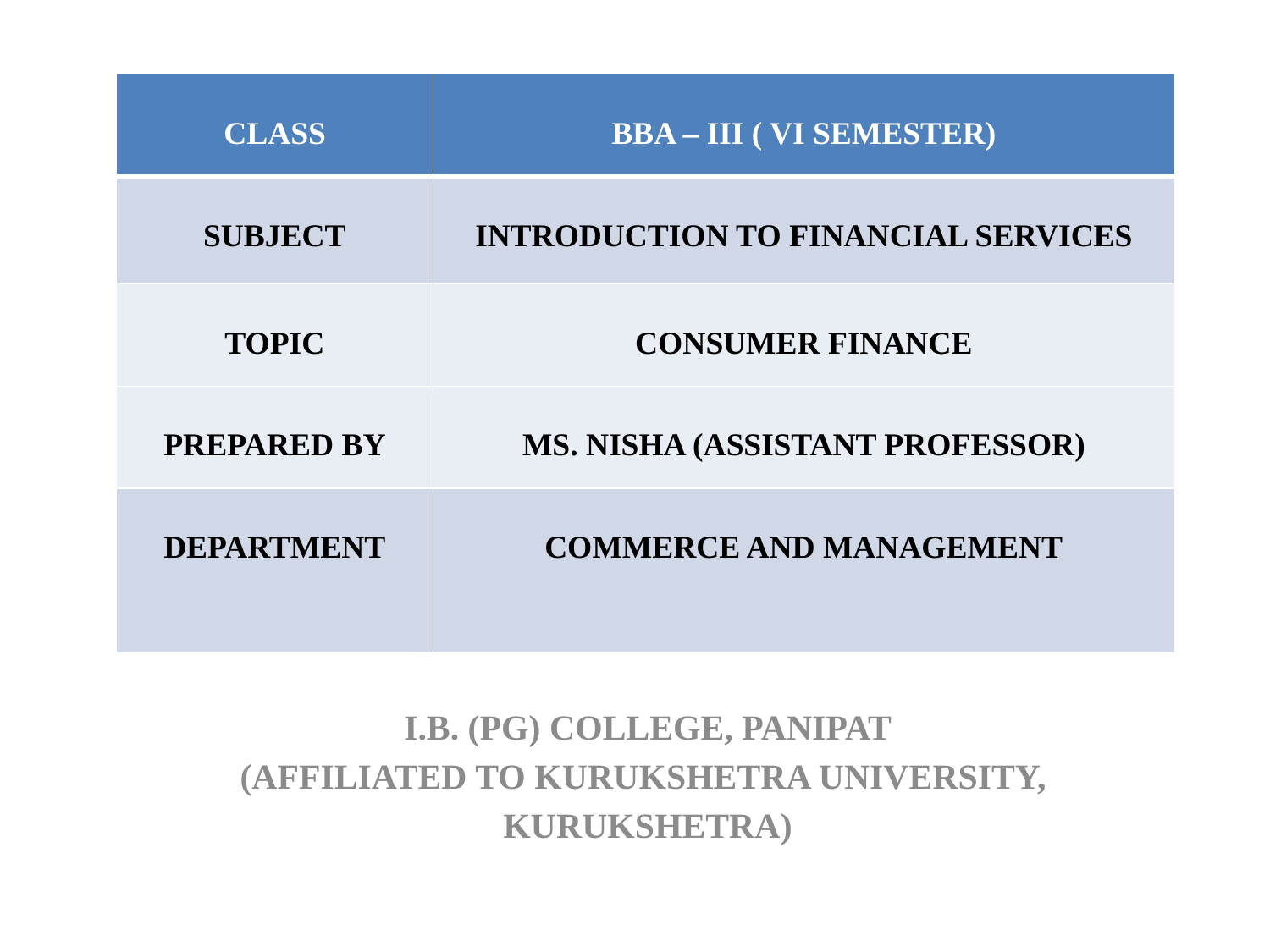

| CLASS | BBA – III ( VI SEMESTER) |
| --- | --- |
| SUBJECT | INTRODUCTION TO FINANCIAL SERVICES |
| TOPIC | CONSUMER FINANCE |
| PREPARED BY | MS. NISHA (ASSISTANT PROFESSOR) |
| DEPARTMENT | COMMERCE AND MANAGEMENT |
I.B. (PG) COLLEGE, PANIPAT
(AFFILIATED TO KURUKSHETRA UNIVERSITY,
KURUKSHETRA)